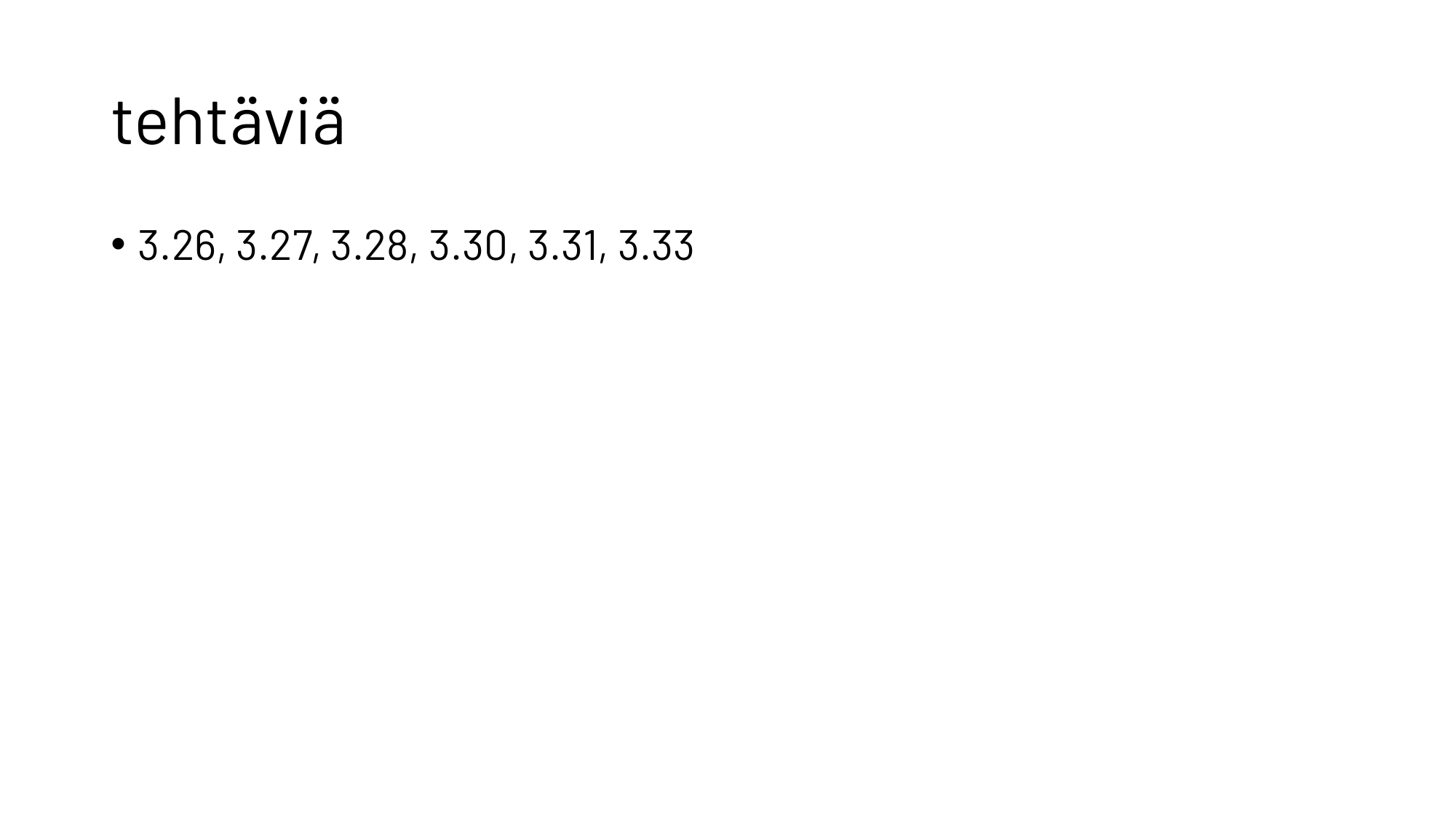

# tehtäviä
3.26, 3.27, 3.28, 3.30, 3.31, 3.33